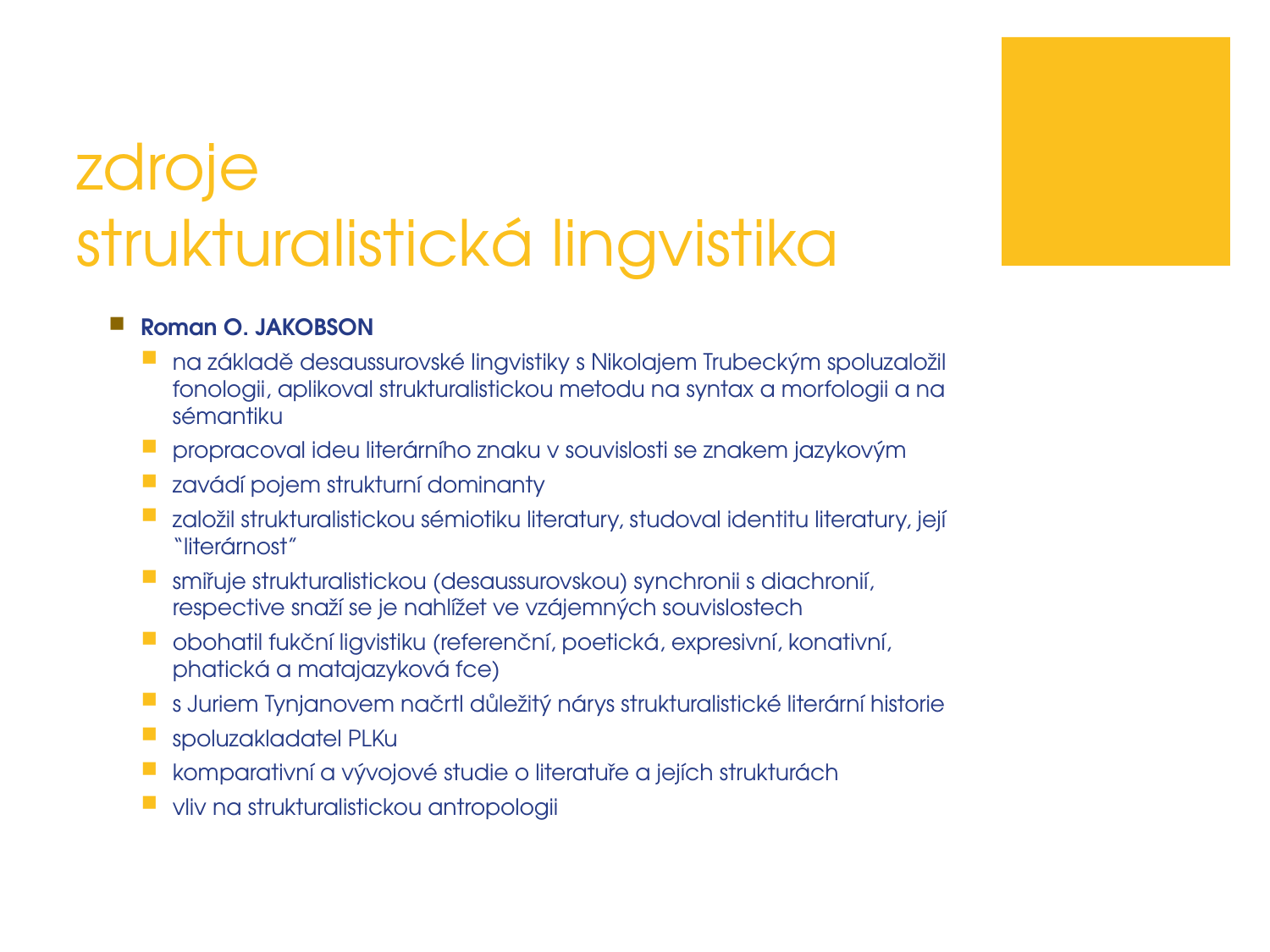

# zdroje strukturalistická lingvistika
Roman O. JAKOBSON
na základě desaussurovské lingvistiky s Nikolajem Trubeckým spoluzaložil fonologii, aplikoval strukturalistickou metodu na syntax a morfologii a na sémantiku
propracoval ideu literárního znaku v souvislosti se znakem jazykovým
zavádí pojem strukturní dominanty
založil strukturalistickou sémiotiku literatury, studoval identitu literatury, její “literárnost”
smiřuje strukturalistickou (desaussurovskou) synchronii s diachronií, respective snaží se je nahlížet ve vzájemných souvislostech
obohatil fukční ligvistiku (referenční, poetická, expresivní, konativní, phatická a matajazyková fce)
s Juriem Tynjanovem načrtl důležitý nárys strukturalistické literární historie
spoluzakladatel PLKu
komparativní a vývojové studie o literatuře a jejích strukturách
vliv na strukturalistickou antropologii